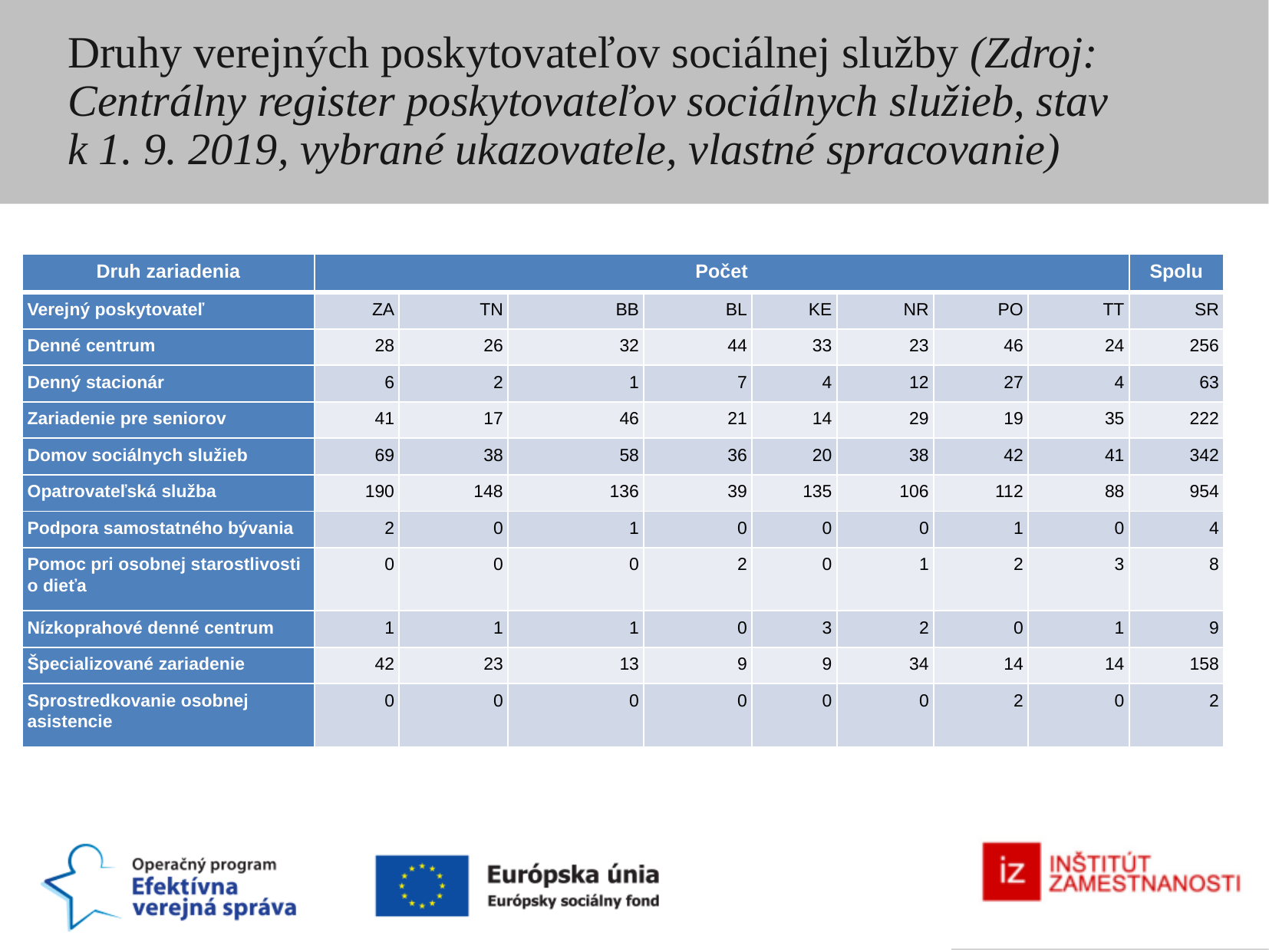

Druhy verejných poskytovateľov sociálnej služby (Zdroj: Centrálny register poskytovateľov sociálnych služieb, stav k 1. 9. 2019, vybrané ukazovatele, vlastné spracovanie)

| Druh zariadenia | Počet |  |  |  |  |  |  |  | Spolu |
| --- | --- | --- | --- | --- | --- | --- | --- | --- | --- |
| Verejný poskytovateľ | ZA | TN | BB | BL | KE | NR | PO | TT | SR |
| Denné centrum | 28 | 26 | 32 | 44 | 33 | 23 | 46 | 24 | 256 |
| Denný stacionár | 6 | 2 | 1 | 7 | 4 | 12 | 27 | 4 | 63 |
| Zariadenie pre seniorov | 41 | 17 | 46 | 21 | 14 | 29 | 19 | 35 | 222 |
| Domov sociálnych služieb | 69 | 38 | 58 | 36 | 20 | 38 | 42 | 41 | 342 |
| Opatrovateľská služba | 190 | 148 | 136 | 39 | 135 | 106 | 112 | 88 | 954 |
| Podpora samostatného bývania | 2 | 0 | 1 | 0 | 0 | 0 | 1 | 0 | 4 |
| Pomoc pri osobnej starostlivosti o dieťa | 0 | 0 | 0 | 2 | 0 | 1 | 2 | 3 | 8 |
| Nízkoprahové denné centrum | 1 | 1 | 1 | 0 | 3 | 2 | 0 | 1 | 9 |
| Špecializované zariadenie | 42 | 23 | 13 | 9 | 9 | 34 | 14 | 14 | 158 |
| Sprostredkovanie osobnej asistencie | 0 | 0 | 0 | 0 | 0 | 0 | 2 | 0 | 2 |